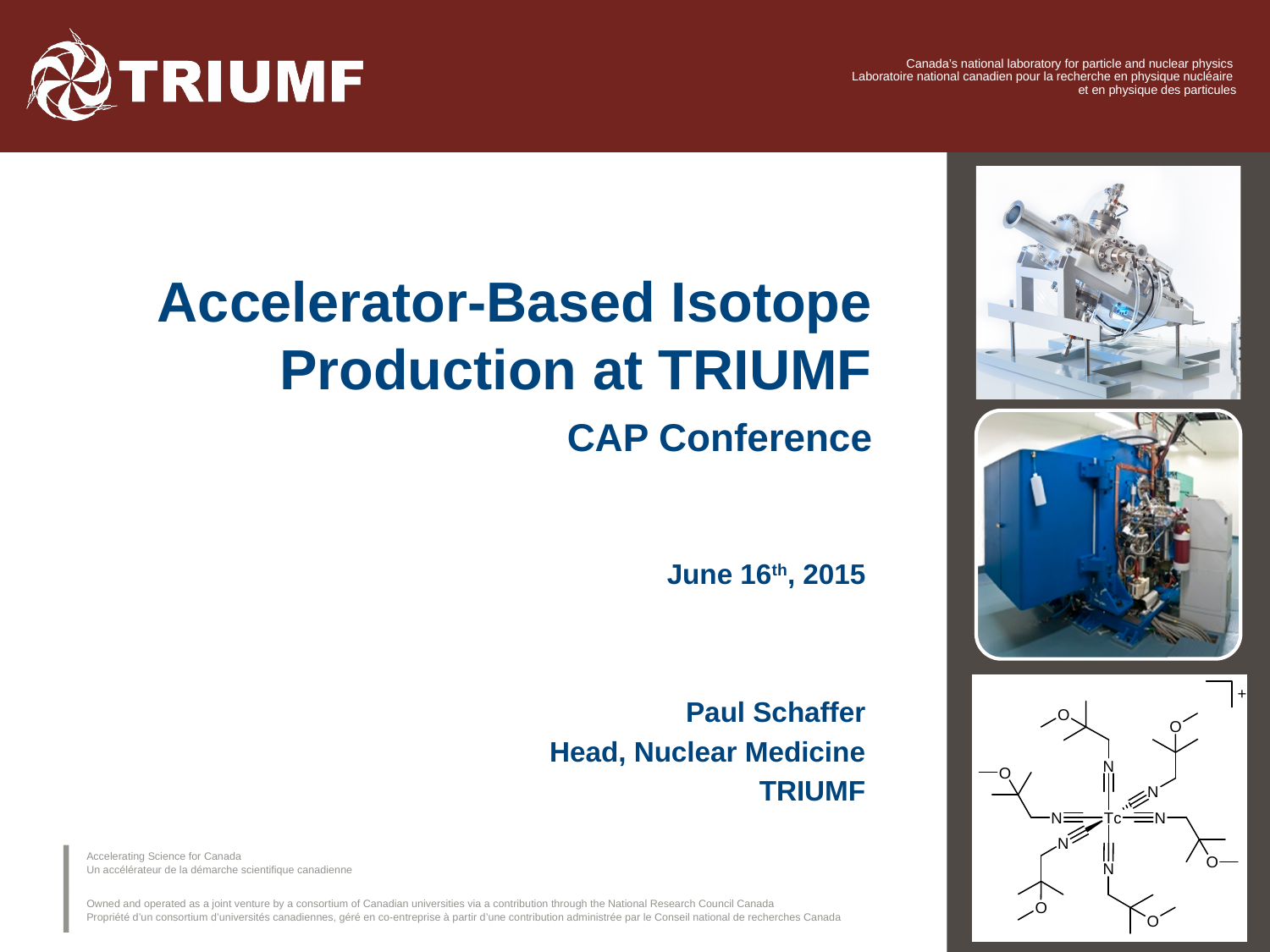

Accelerator-Based Isotope Production at TRIUMF
CAP Conference
June 16th, 2015

Paul Schaffer
Head, Nuclear Medicine
TRIUMF